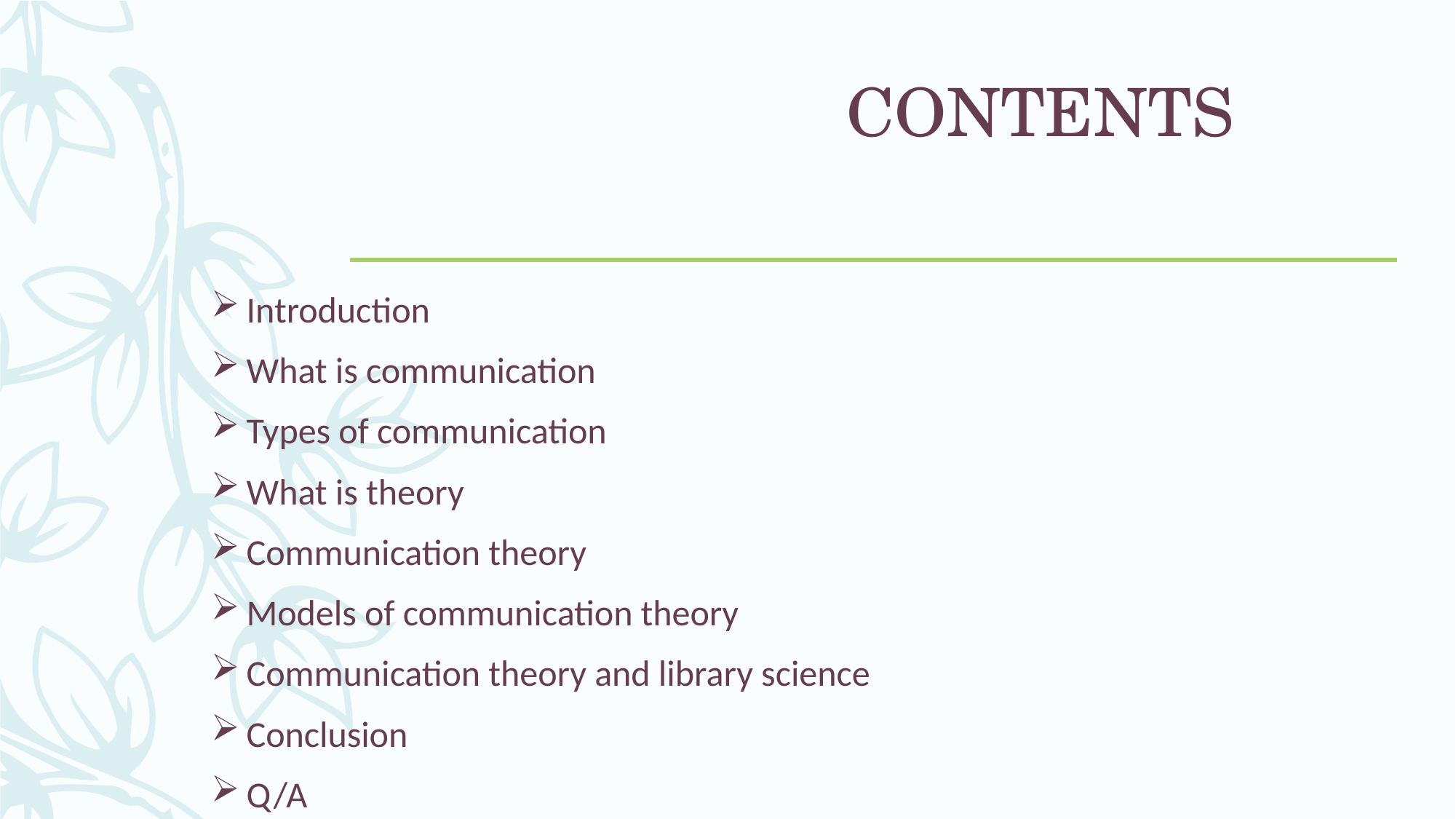

# CONTENTS
Introduction
What is communication
Types of communication
What is theory
Communication theory
Models of communication theory
Communication theory and library science
Conclusion
Q/A